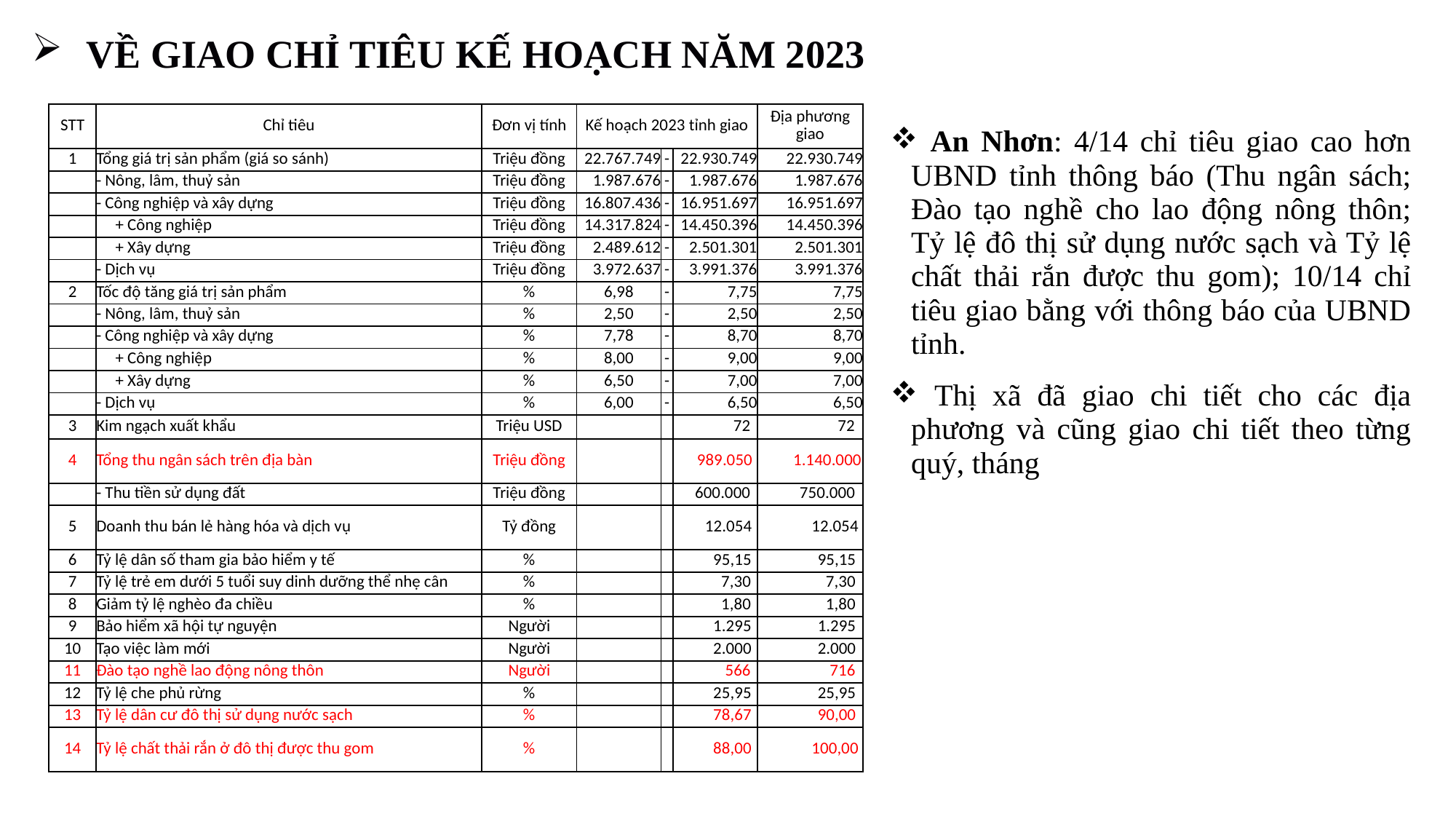

VỀ GIAO CHỈ TIÊU KẾ HOẠCH NĂM 2023
| STT | Chỉ tiêu | Đơn vị tính | Kế hoạch 2023 tỉnh giao |  |  | Địa phương giao |
| --- | --- | --- | --- | --- | --- | --- |
| 1 | Tổng giá trị sản phẩm (giá so sánh) | Triệu đồng | 22.767.749 | - | 22.930.749 | 22.930.749 |
|  | - Nông, lâm, thuỷ sản | Triệu đồng | 1.987.676 | - | 1.987.676 | 1.987.676 |
|  | - Công nghiệp và xây dựng | Triệu đồng | 16.807.436 | - | 16.951.697 | 16.951.697 |
|  | + Công nghiệp | Triệu đồng | 14.317.824 | - | 14.450.396 | 14.450.396 |
|  | + Xây dựng | Triệu đồng | 2.489.612 | - | 2.501.301 | 2.501.301 |
|  | - Dịch vụ | Triệu đồng | 3.972.637 | - | 3.991.376 | 3.991.376 |
| 2 | Tốc độ tăng giá trị sản phẩm | % | 6,98 | - | 7,75 | 7,75 |
|  | - Nông, lâm, thuỷ sản | % | 2,50 | - | 2,50 | 2,50 |
|  | - Công nghiệp và xây dựng | % | 7,78 | - | 8,70 | 8,70 |
|  | + Công nghiệp | % | 8,00 | - | 9,00 | 9,00 |
|  | + Xây dựng | % | 6,50 | - | 7,00 | 7,00 |
|  | - Dịch vụ | % | 6,00 | - | 6,50 | 6,50 |
| 3 | Kim ngạch xuất khẩu | Triệu USD |  |  | 72 | 72 |
| 4 | Tổng thu ngân sách trên địa bàn | Triệu đồng |  |  | 989.050 | 1.140.000 |
|  | - Thu tiền sử dụng đất | Triệu đồng |  |  | 600.000 | 750.000 |
| 5 | Doanh thu bán lẻ hàng hóa và dịch vụ | Tỷ đồng |  |  | 12.054 | 12.054 |
| 6 | Tỷ lệ dân số tham gia bảo hiểm y tế | % |  |  | 95,15 | 95,15 |
| 7 | Tỷ lệ trẻ em dưới 5 tuổi suy dinh dưỡng thể nhẹ cân | % |  |  | 7,30 | 7,30 |
| 8 | Giảm tỷ lệ nghèo đa chiều | % |  |  | 1,80 | 1,80 |
| 9 | Bảo hiểm xã hội tự nguyện | Người |  |  | 1.295 | 1.295 |
| 10 | Tạo việc làm mới | Người |  |  | 2.000 | 2.000 |
| 11 | Đào tạo nghề lao động nông thôn | Người |  |  | 566 | 716 |
| 12 | Tỷ lệ che phủ rừng | % |  |  | 25,95 | 25,95 |
| 13 | Tỷ lệ dân cư đô thị sử dụng nước sạch | % |  |  | 78,67 | 90,00 |
| 14 | Tỷ lệ chất thải rắn ở đô thị được thu gom | % |  |  | 88,00 | 100,00 |
| An Nhơn: 4/14 chỉ tiêu giao cao hơn UBND tỉnh thông báo (Thu ngân sách; Đào tạo nghề cho lao động nông thôn; Tỷ lệ đô thị sử dụng nước sạch và Tỷ lệ chất thải rắn được thu gom); 10/14 chỉ tiêu giao bằng với thông báo của UBND tỉnh. Thị xã đã giao chi tiết cho các địa phương và cũng giao chi tiết theo từng quý, tháng |
| --- |